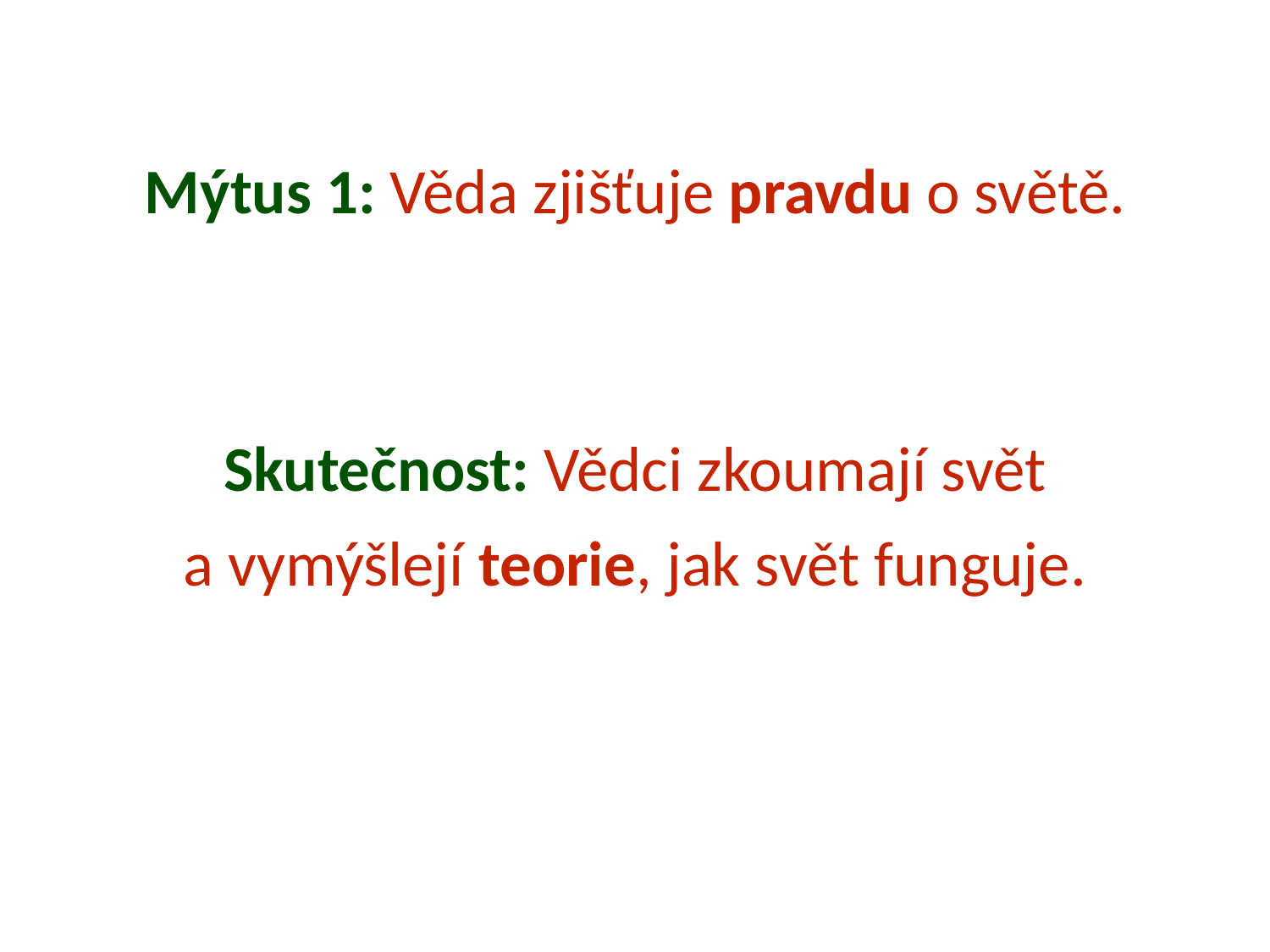

Mýtus 1: Věda zjišťuje pravdu o světě.
Skutečnost: Vědci zkoumají svět
a vymýšlejí teorie, jak svět funguje.